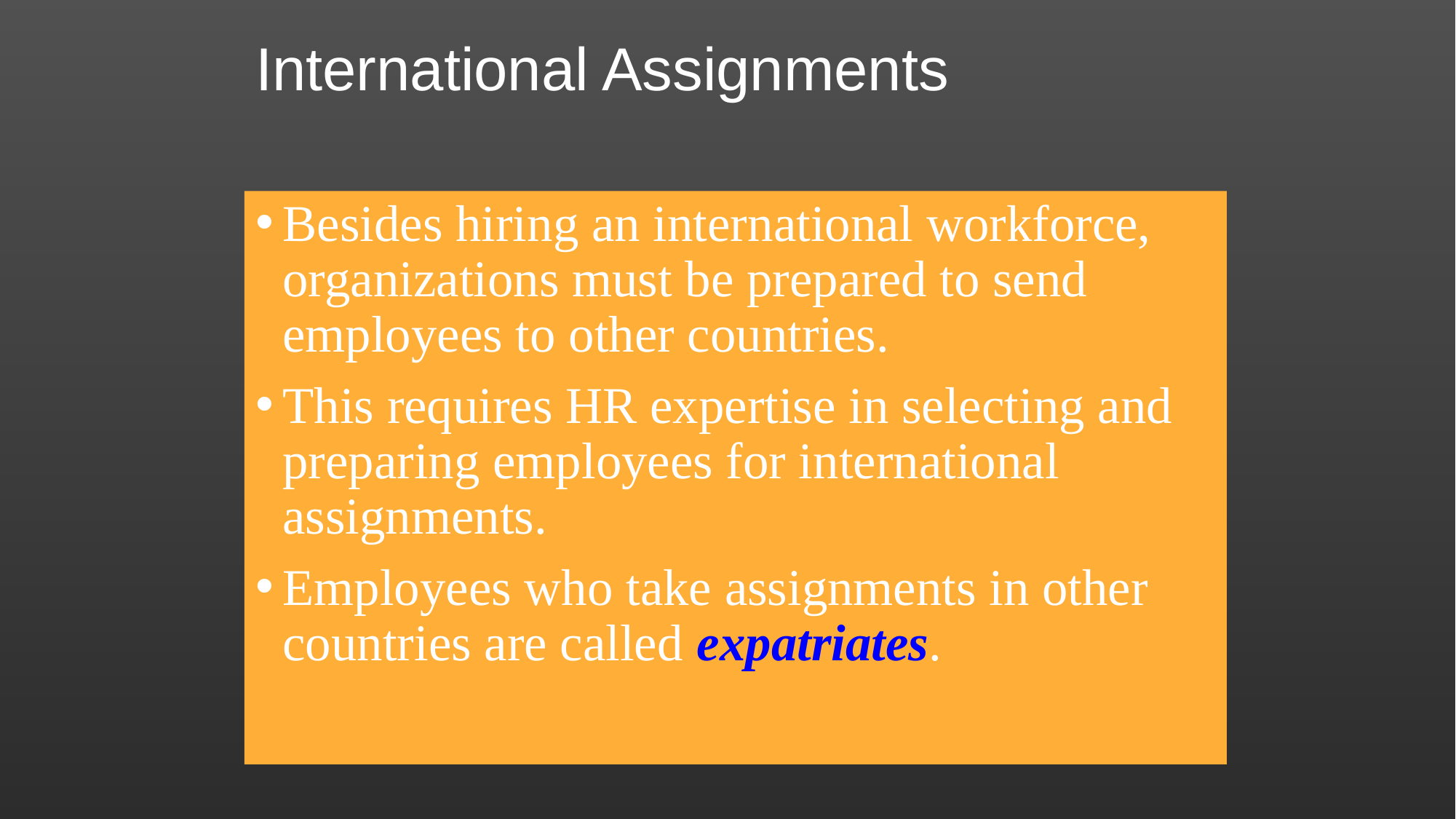

# International Assignments
Besides hiring an international workforce, organizations must be prepared to send employees to other countries.
This requires HR expertise in selecting and preparing employees for international assignments.
Employees who take assignments in other countries are called expatriates.